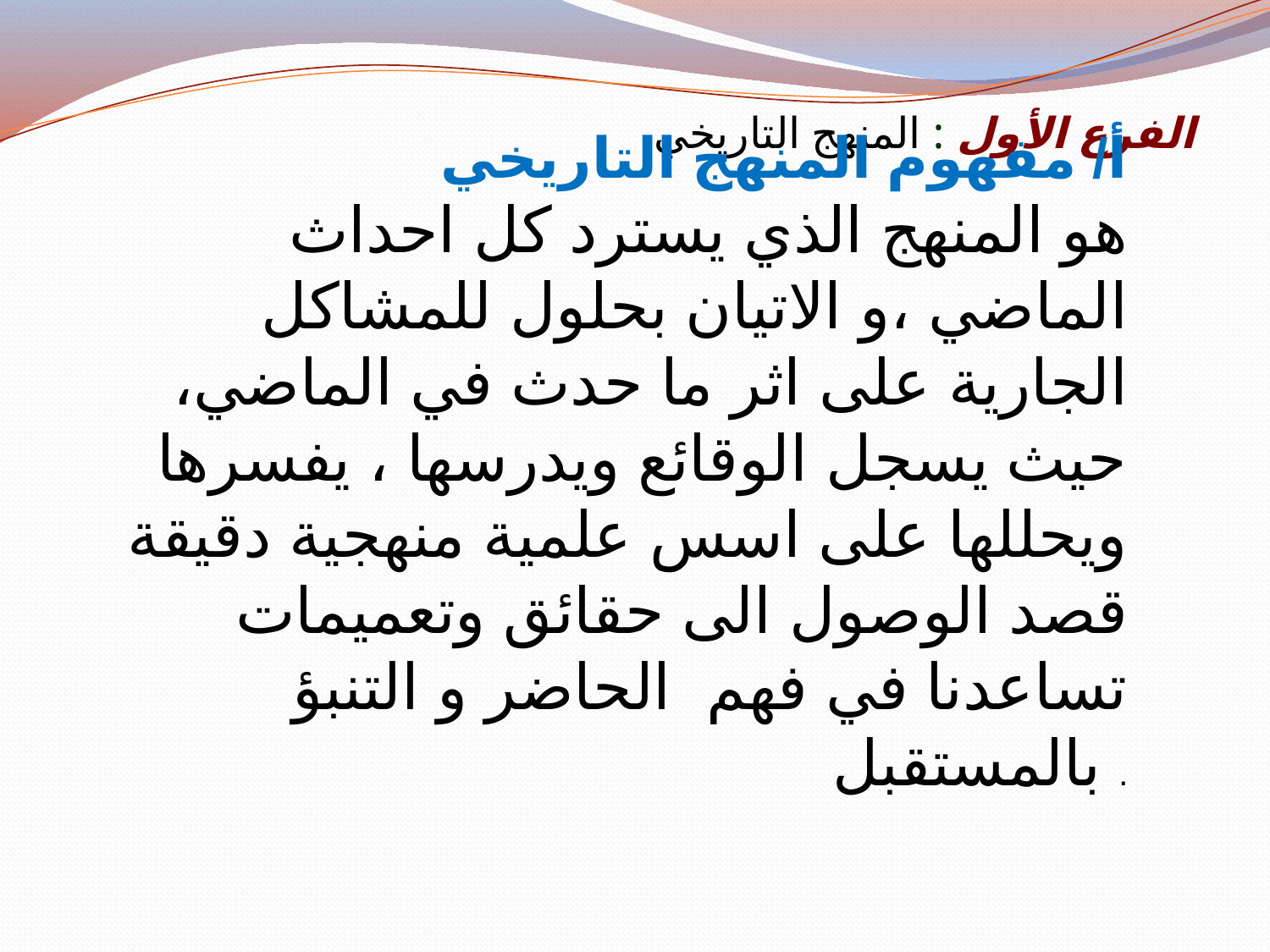

# الفرع الأول : المنهج التاريخي
        أ/ مفهوم المنهج التاريخي
            هو المنهج الذي يسترد كل احداث الماضي ،و الاتيان بحلول للمشاكل الجارية على اثر ما حدث في الماضي، حيث يسجل الوقائع ويدرسها ، يفسرها ويحللها على اسس علمية منهجية دقيقة قصد الوصول الى حقائق وتعميمات تساعدنا في فهم  الحاضر و التنبؤ بالمستقبل .